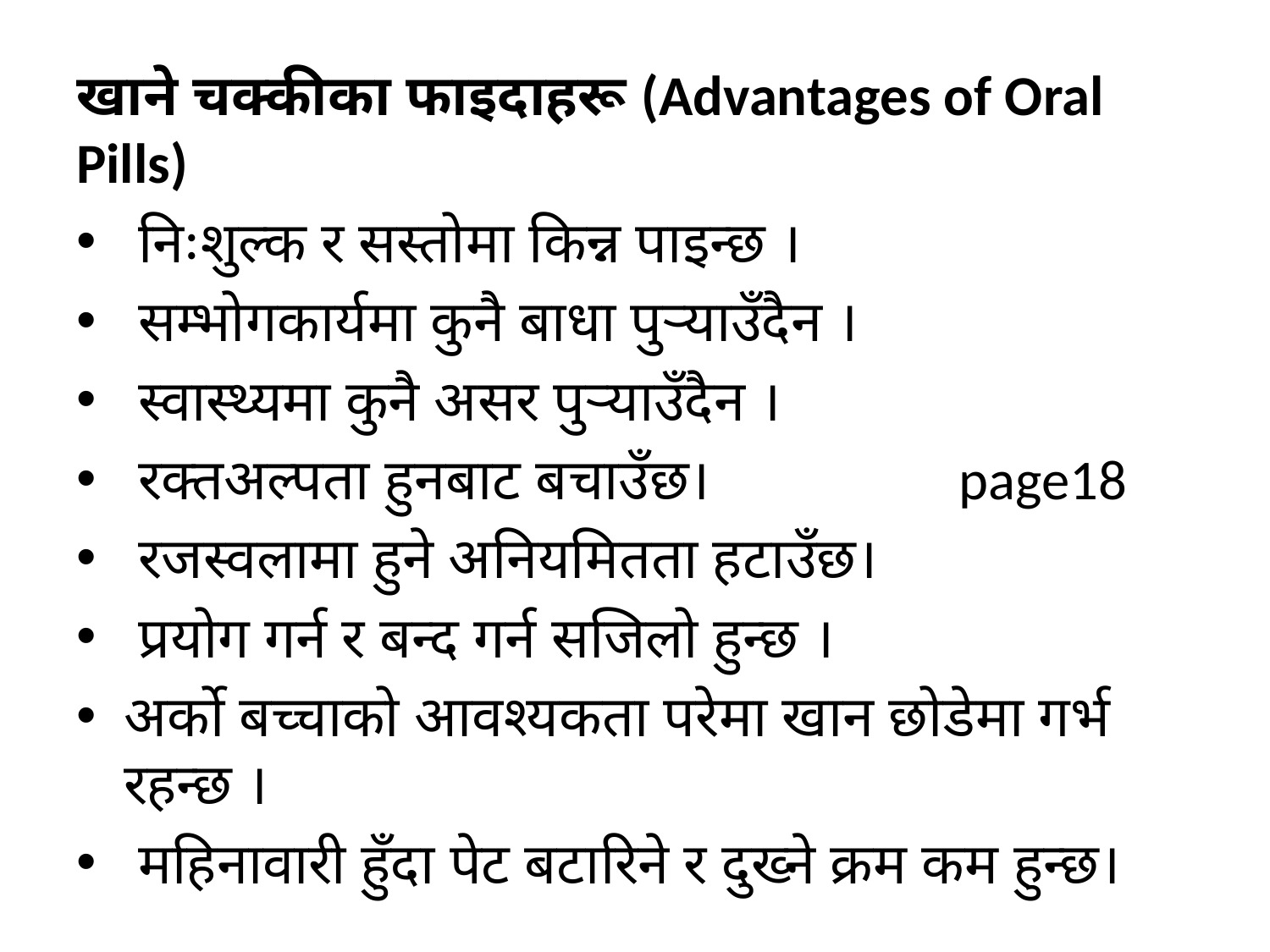

खाने चक्कीका फाइदाहरू (Advantages of Oral Pills)
 निःशुल्क र सस्तोमा किन्न पाइन्छ ।
 सम्भोगकार्यमा कुनै बाधा पुऱ्याउँदैन ।
 स्वास्थ्यमा कुनै असर पुऱ्याउँदैन ।
 रक्तअल्पता हुनबाट बचाउँछ।                 page18
 रजस्वलामा हुने अनियमितता हटाउँछ।
 प्रयोग गर्न र बन्द गर्न सजिलो हुन्छ ।
अर्को बच्चाको आवश्यकता परेमा खान छोडेमा गर्भ रहन्छ ।
 महिनावारी हुँदा पेट बटारिने र दुख्ने क्रम कम हुन्छ।